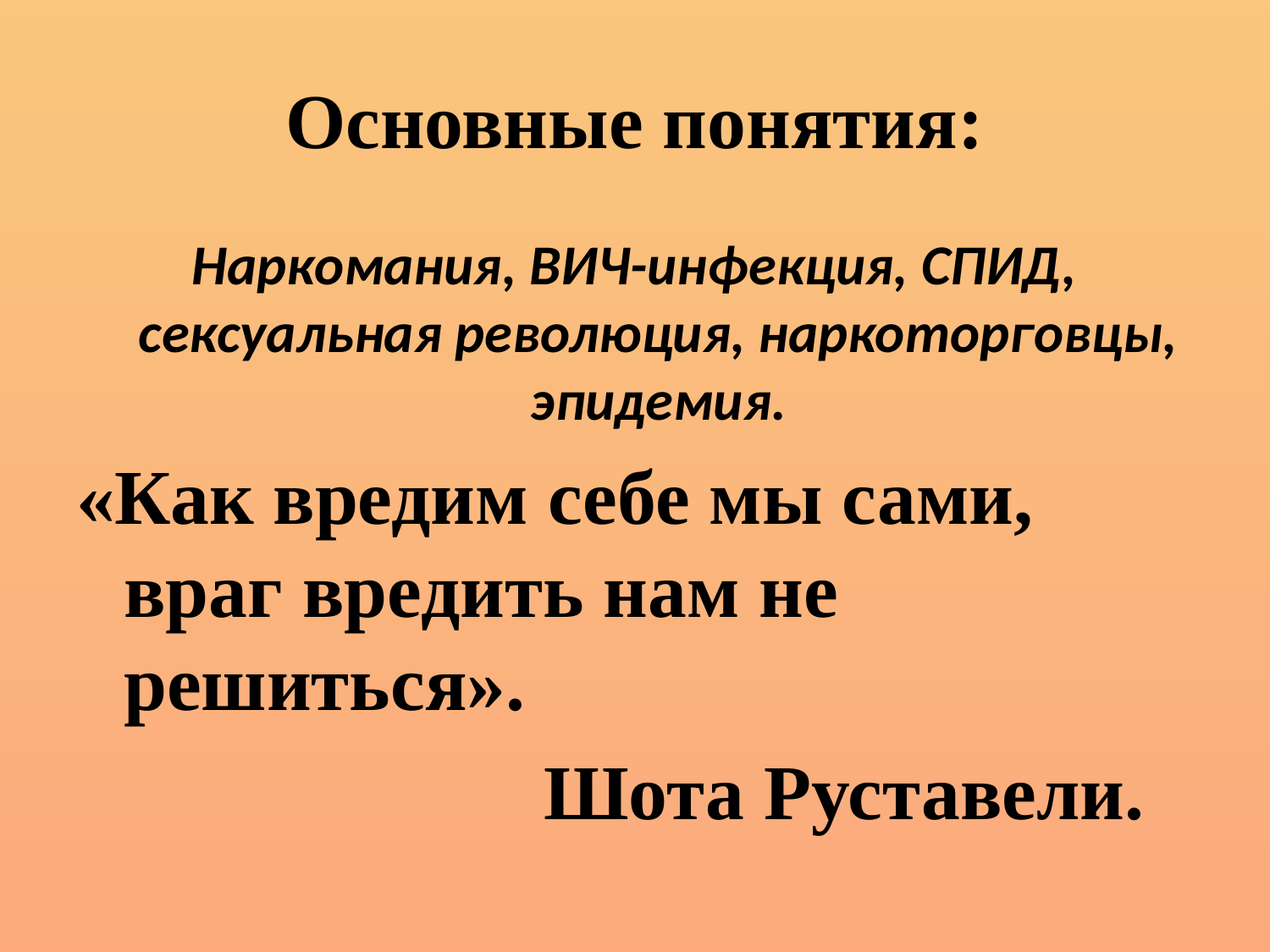

# Основные понятия:
Наркомания, ВИЧ-инфекция, СПИД, сексуальная революция, наркоторговцы, эпидемия.
«Как вредим себе мы сами, враг вредить нам не решиться».
                        Шота Руставели.